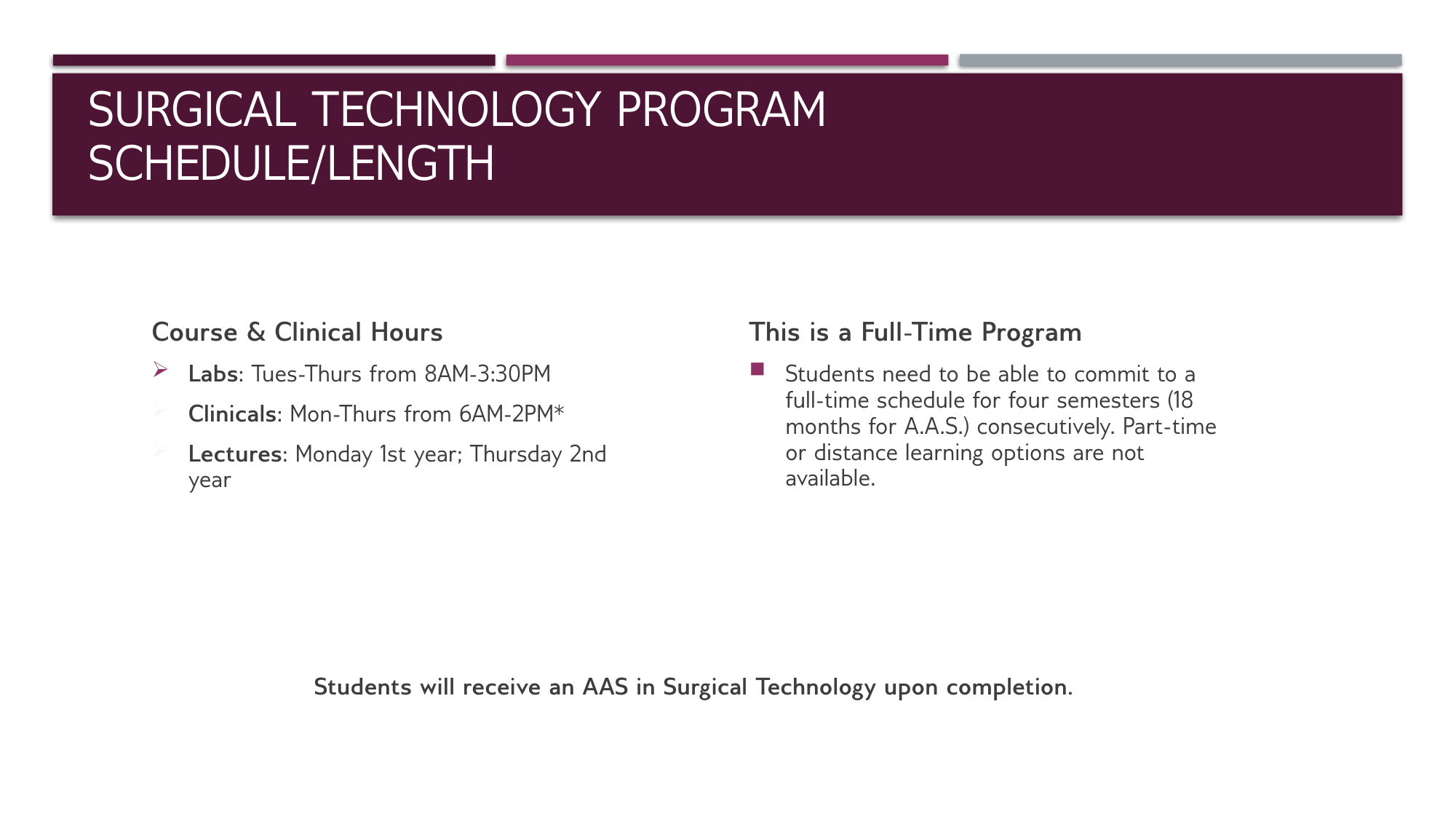

# SURGICAL TECHNOLOGY PROGRAM SCHEDULE/LENGTH
Course & Clinical Hours
Labs: Tues-Thurs from 8AM-3:30PM
Clinicals: Mon-Thurs from 6AM-2PM*
Lectures: Monday 1st year; Thursday 2nd year
This is a Full-Time Program
Students need to be able to commit to a full-time schedule for four semesters (18 months for A.A.S.) consecutively. Part-time or distance learning options are not available.
Students will receive an AAS in Surgical Technology upon completion.